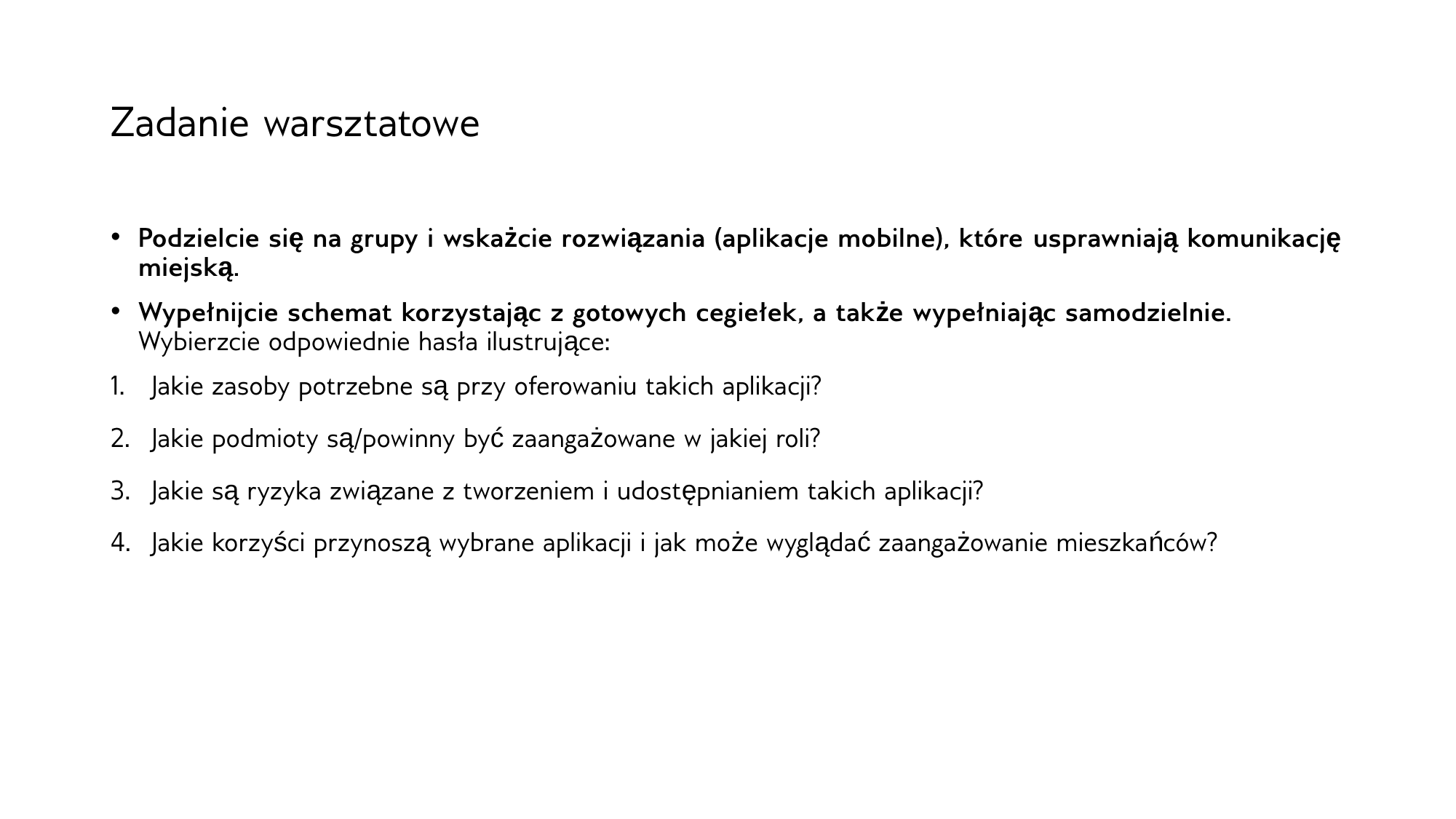

# Zadanie warsztatowe
Podzielcie się na grupy i wskażcie rozwiązania (aplikacje mobilne), które usprawniają komunikację miejską.
Wypełnijcie schemat korzystając z gotowych cegiełek, a także wypełniając samodzielnie. Wybierzcie odpowiednie hasła ilustrujące:
Jakie zasoby potrzebne są przy oferowaniu takich aplikacji?
Jakie podmioty są/powinny być zaangażowane w jakiej roli?
Jakie są ryzyka związane z tworzeniem i udostępnianiem takich aplikacji?
Jakie korzyści przynoszą wybrane aplikacji i jak może wyglądać zaangażowanie mieszkańców?